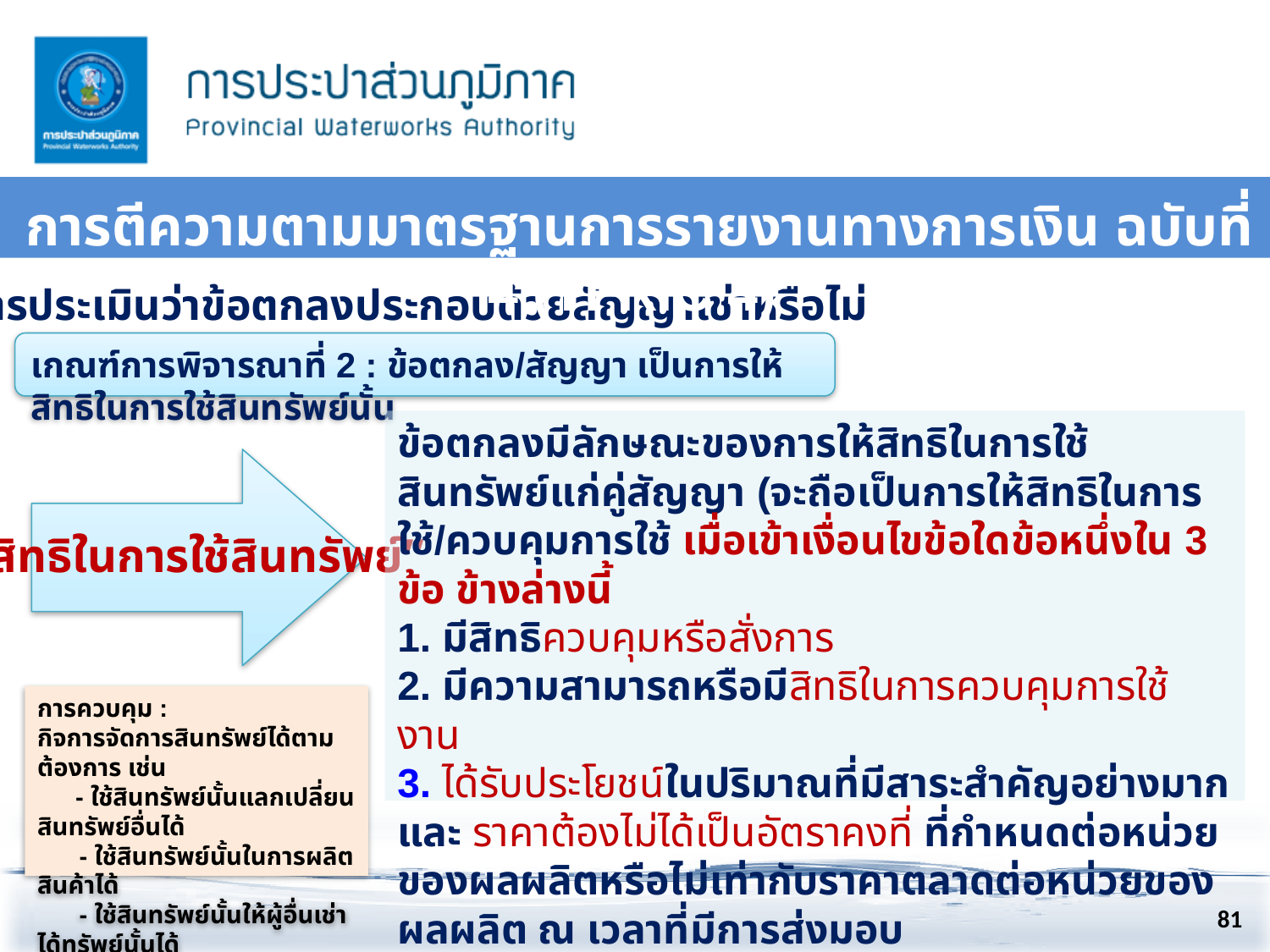

การตีความตามมาตรฐานการรายงานทางการเงิน ฉบับที่ 4 (TFRIC 4)
เรื่อง การประเมินว่าข้อตกลงประกอบด้วยสัญญาเช่าหรือไม่
เกณฑ์การพิจารณาที่ 2 : ข้อตกลง/สัญญา เป็นการให้สิทธิในการใช้สินทรัพย์นั้น
ข้อตกลงมีลักษณะของการให้สิทธิในการใช้สินทรัพย์แก่คู่สัญญา (จะถือเป็นการให้สิทธิในการใช้/ควบคุมการใช้ เมื่อเข้าเงื่อนไขข้อใดข้อหนึ่งใน 3 ข้อ ข้างล่างนี้
1. มีสิทธิควบคุมหรือสั่งการ
2. มีความสามารถหรือมีสิทธิในการควบคุมการใช้งาน
3. ได้รับประโยชน์ในปริมาณที่มีสาระสำคัญอย่างมาก และ ราคาต้องไม่ได้เป็นอัตราคงที่ ที่กำหนดต่อหน่วยของผลผลิตหรือไม่เท่ากับราคาตลาดต่อหน่วยของผลผลิต ณ เวลาที่มีการส่งมอบ

“สิทธิในการใช้สินทรัพย์”

การควบคุม :
กิจการจัดการสินทรัพย์ได้ตามต้องการ เช่น
      - ใช้สินทรัพย์นั้นแลกเปลี่ยนสินทรัพย์อื่นได้
      - ใช้สินทรัพย์นั้นในการผลิตสินค้าได้
      - ใช้สินทรัพย์นั้นให้ผู้อื่นเช่าได้ทรัพย์นั้นได้
      - ใช้สินทรัพย์นั้นชำระหนี้สินได้ เป็นต้น

81